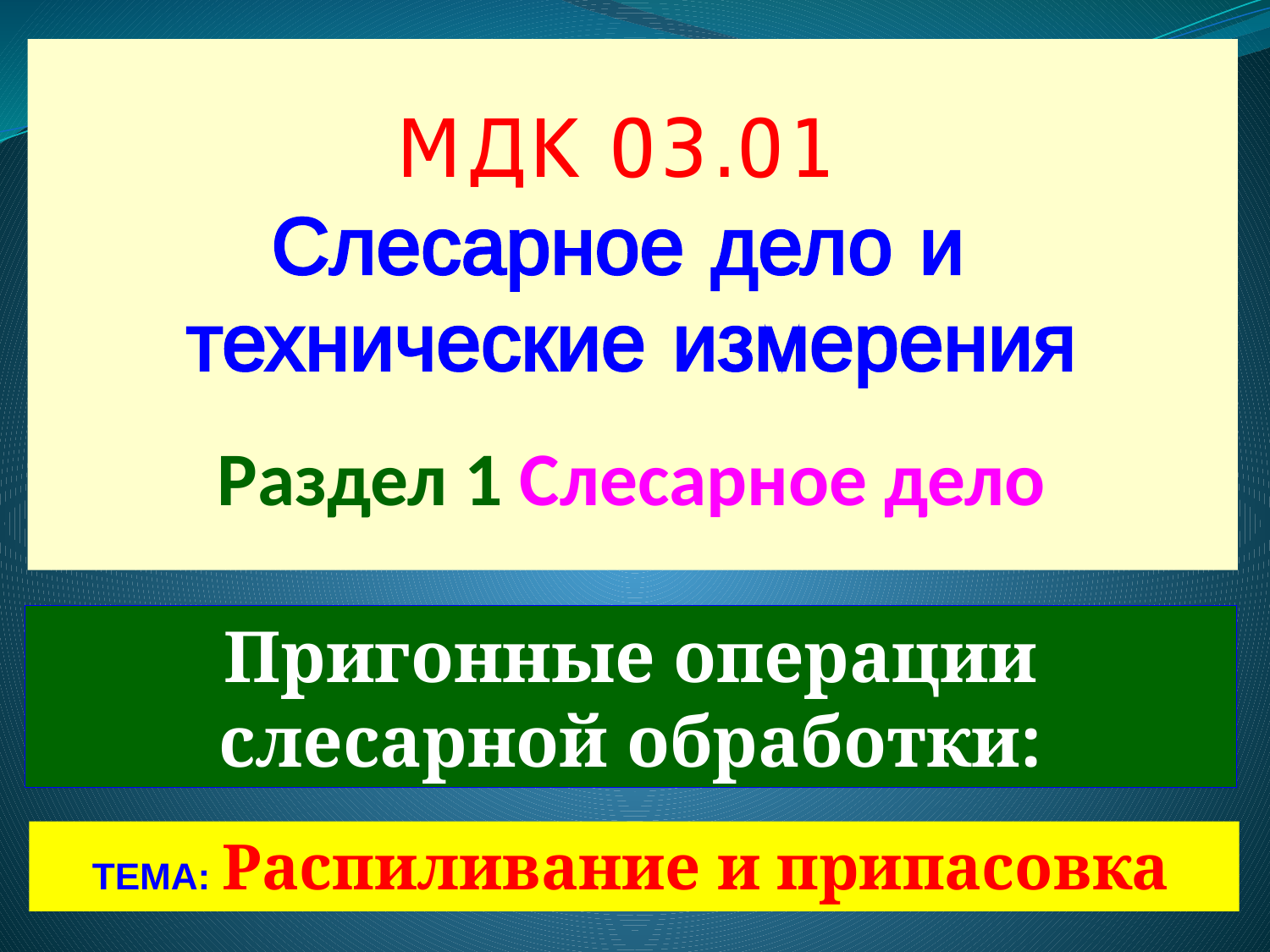

# МДК 03.01 Слесарное дело и технические измерения Раздел 1 Слесарное дело
Пригонные операции слесарной обработки:
ТЕМА: Распиливание и припасовка